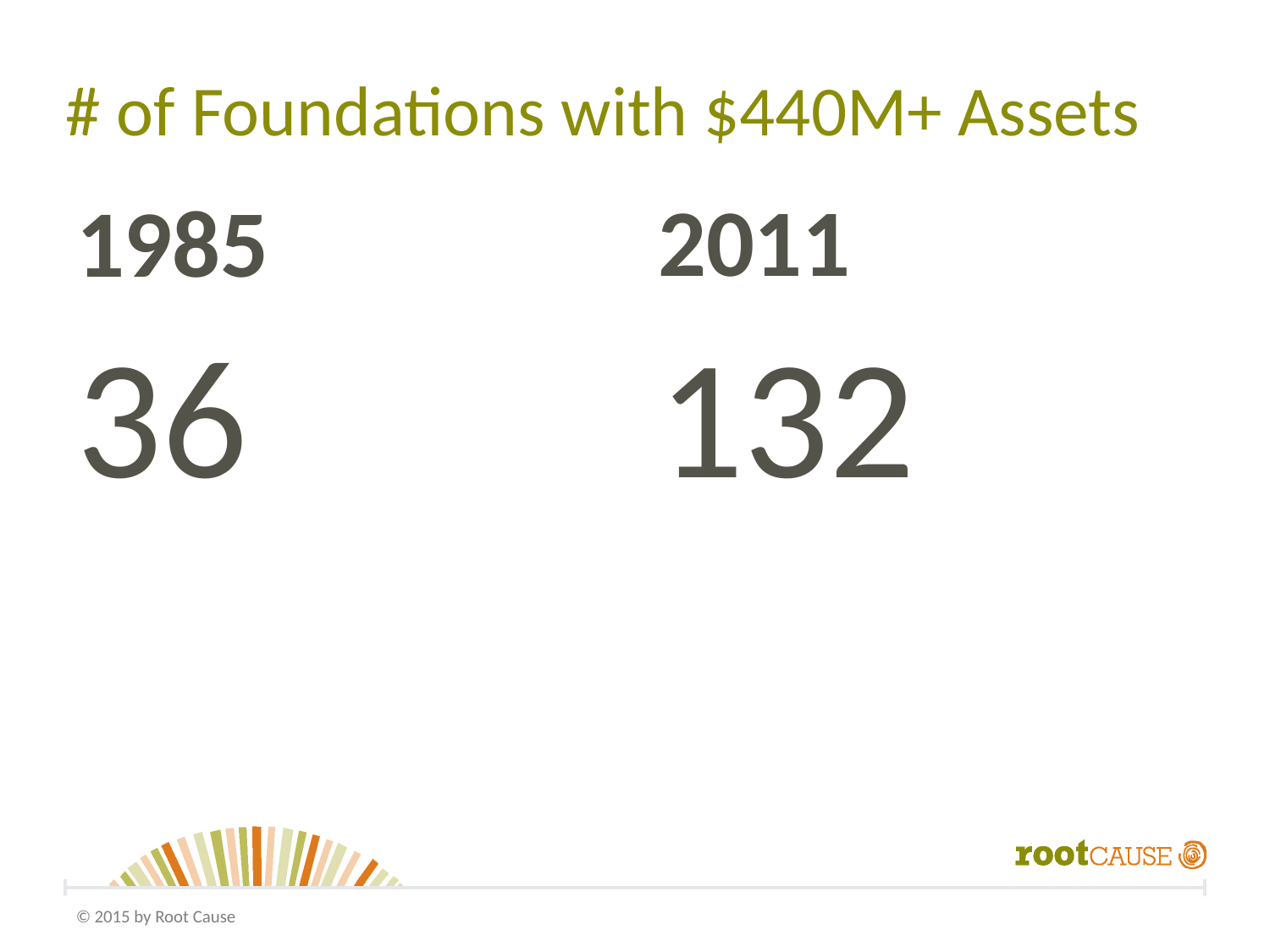

# of Foundations with $440M+ Assets
2011
1985
132
36